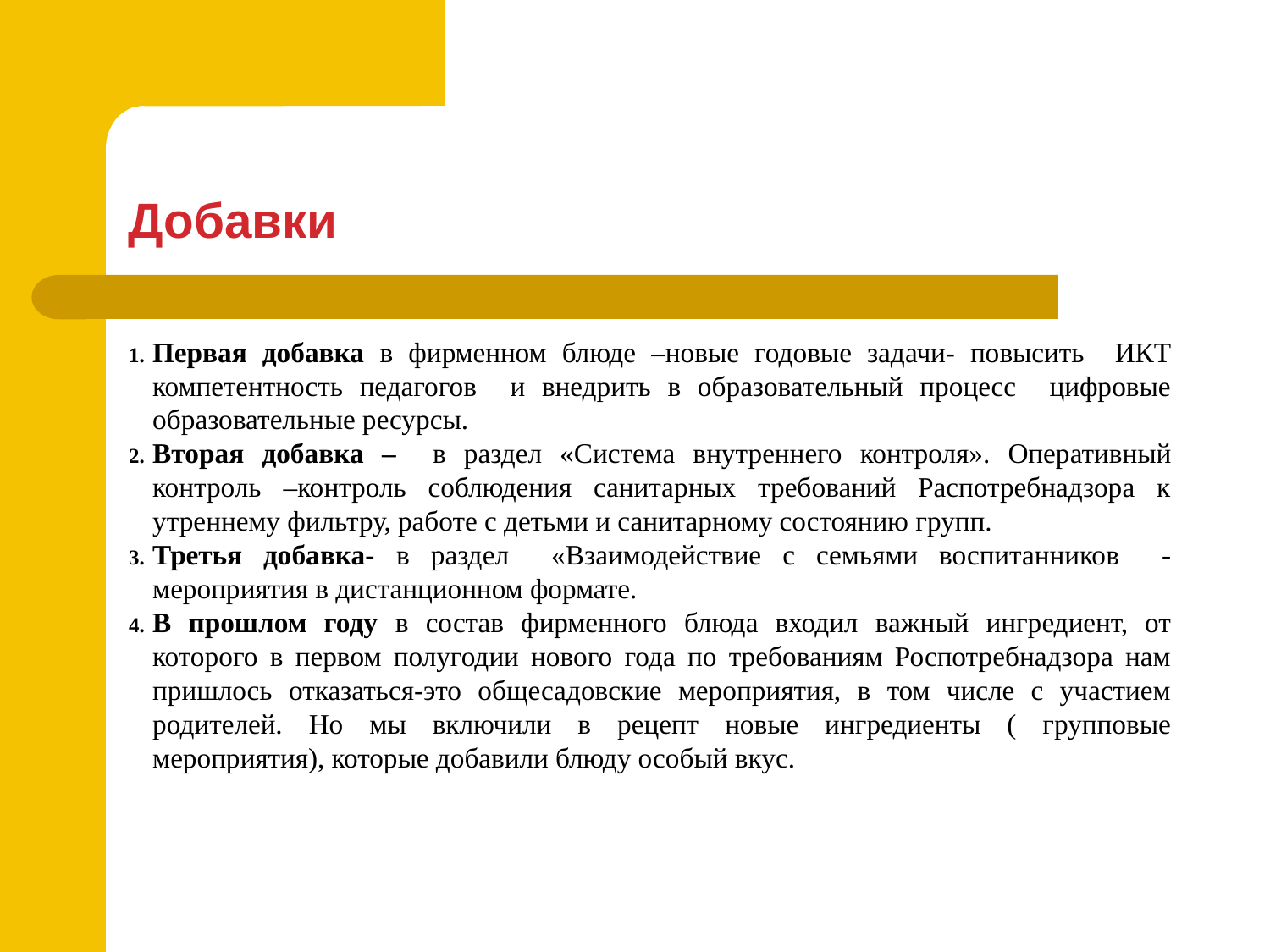

Добавки
Первая добавка в фирменном блюде –новые годовые задачи- повысить  ИКТ компетентность педагогов  и внедрить в образовательный процесс  цифровые образовательные ресурсы.
Вторая добавка –  в раздел «Система внутреннего контроля». Оперативный контроль –контроль соблюдения санитарных требований Распотребнадзора к утреннему фильтру, работе с детьми и санитарному состоянию групп.
Третья добавка- в раздел  «Взаимодействие с семьями воспитанников  -мероприятия в дистанционном формате.
В прошлом году в состав фирменного блюда входил важный ингредиент, от которого в первом полугодии нового года по требованиям Роспотребнадзора нам пришлось отказаться-это общесадовские мероприятия, в том числе с участием родителей. Но мы включили в рецепт новые ингредиенты ( групповые мероприятия), которые добавили блюду особый вкус.